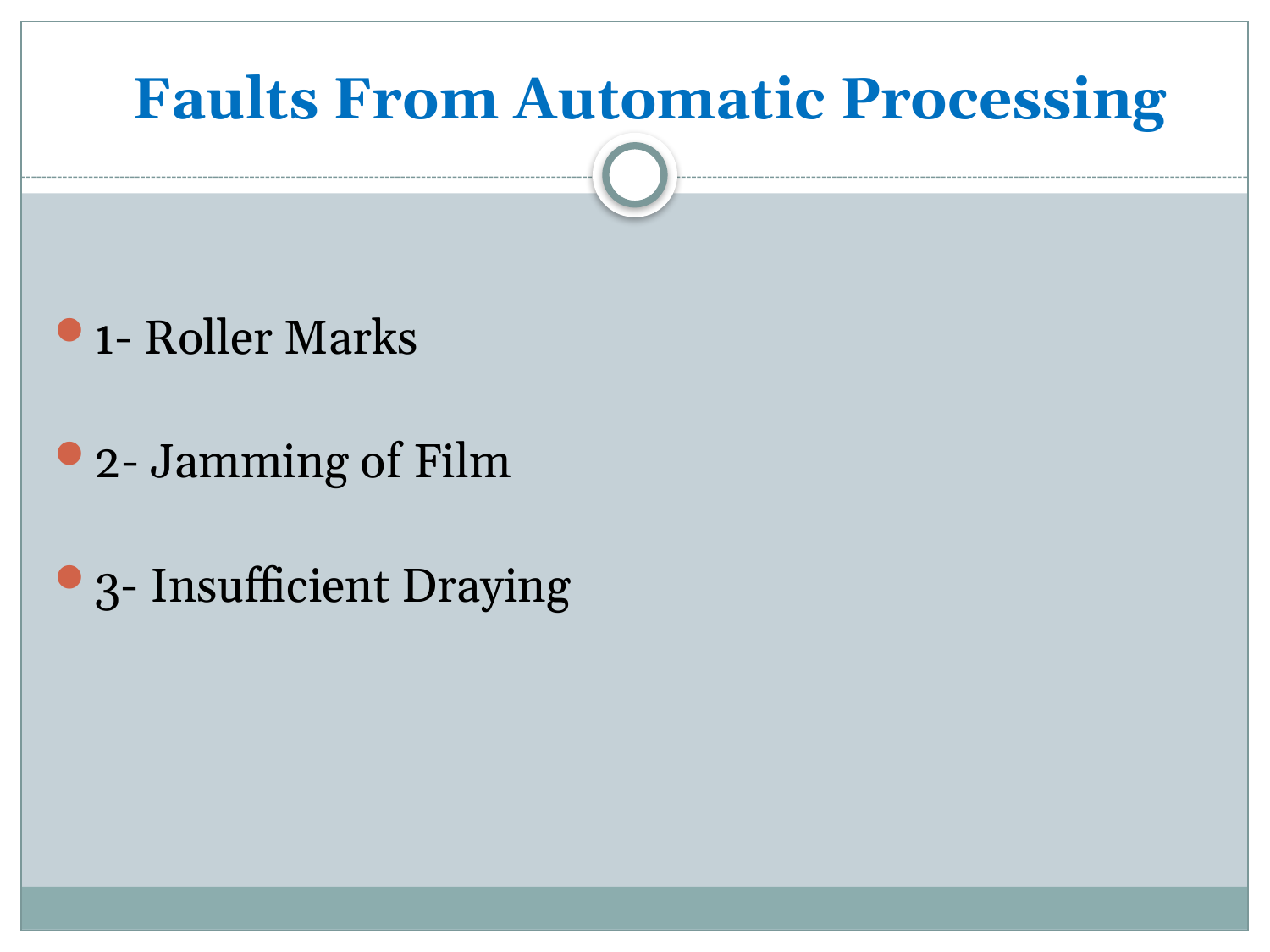

# Faults From Automatic Processing
1- Roller Marks
2- Jamming of Film
3- Insufficient Draying